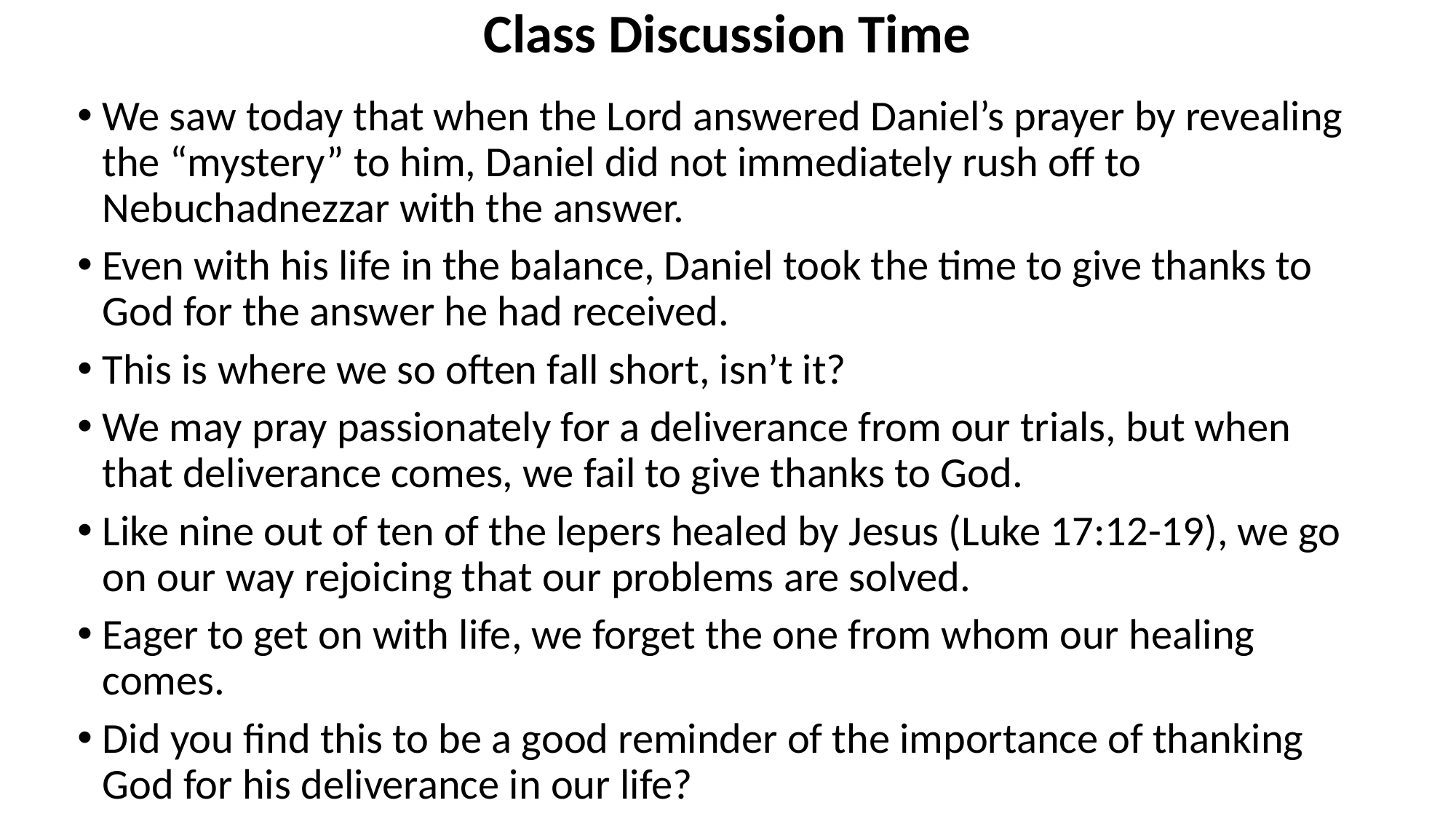

# Class Discussion Time
We saw today that when the Lord answered Daniel’s prayer by revealing the “mystery” to him, Daniel did not immediately rush off to Nebuchadnezzar with the answer.
Even with his life in the balance, Daniel took the time to give thanks to God for the answer he had received.
This is where we so often fall short, isn’t it?
We may pray passionately for a deliverance from our trials, but when that deliverance comes, we fail to give thanks to God.
Like nine out of ten of the lepers healed by Jesus (Luke 17:12-19), we go on our way rejoicing that our problems are solved.
Eager to get on with life, we forget the one from whom our healing comes.
Did you find this to be a good reminder of the importance of thanking God for his deliverance in our life?